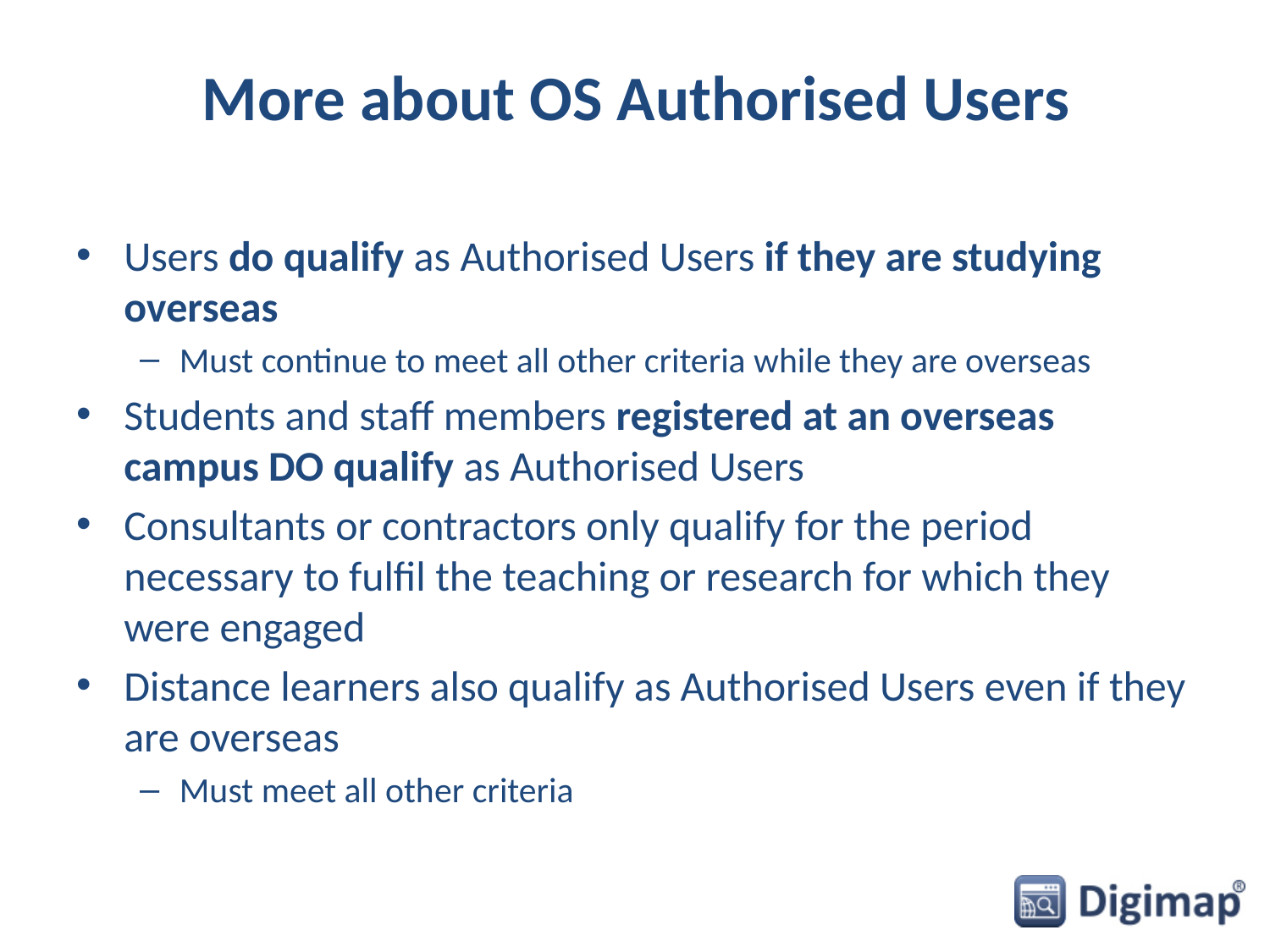

# More about OS Authorised Users
Users do qualify as Authorised Users if they are studying overseas
Must continue to meet all other criteria while they are overseas
Students and staff members registered at an overseas campus DO qualify as Authorised Users
Consultants or contractors only qualify for the period necessary to fulfil the teaching or research for which they were engaged
Distance learners also qualify as Authorised Users even if they are overseas
Must meet all other criteria